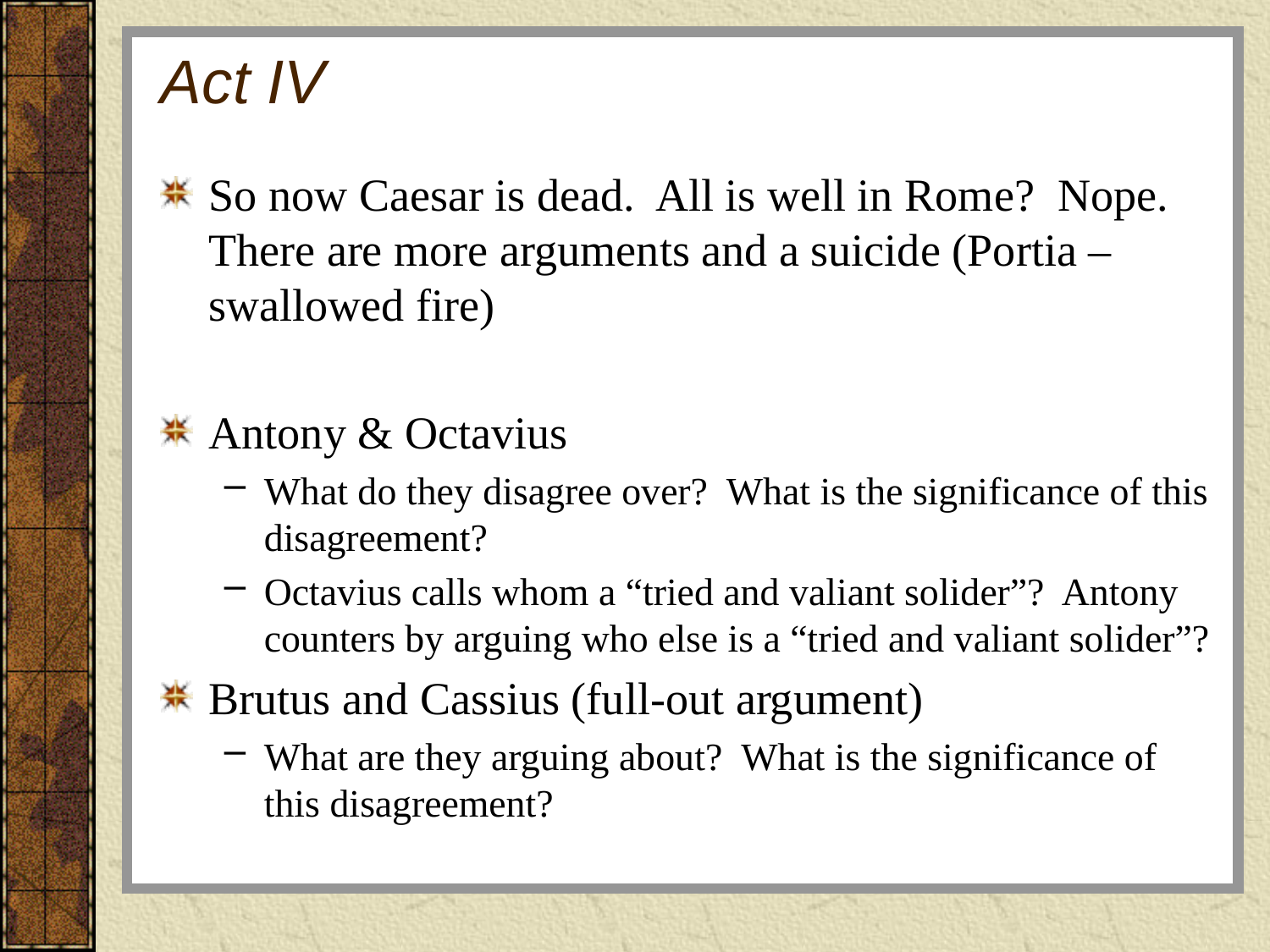

# Act IV
So now Caesar is dead.  All is well in Rome?  Nope.  There are more arguments and a suicide (Portia –swallowed fire)

Antony & Octavius
What do they disagree over?  What is the significance of this disagreement?
Octavius calls whom a “tried and valiant solider”?  Antony counters by arguing who else is a “tried and valiant solider”?
Brutus and Cassius (full-out argument)
What are they arguing about?  What is the significance of this disagreement?